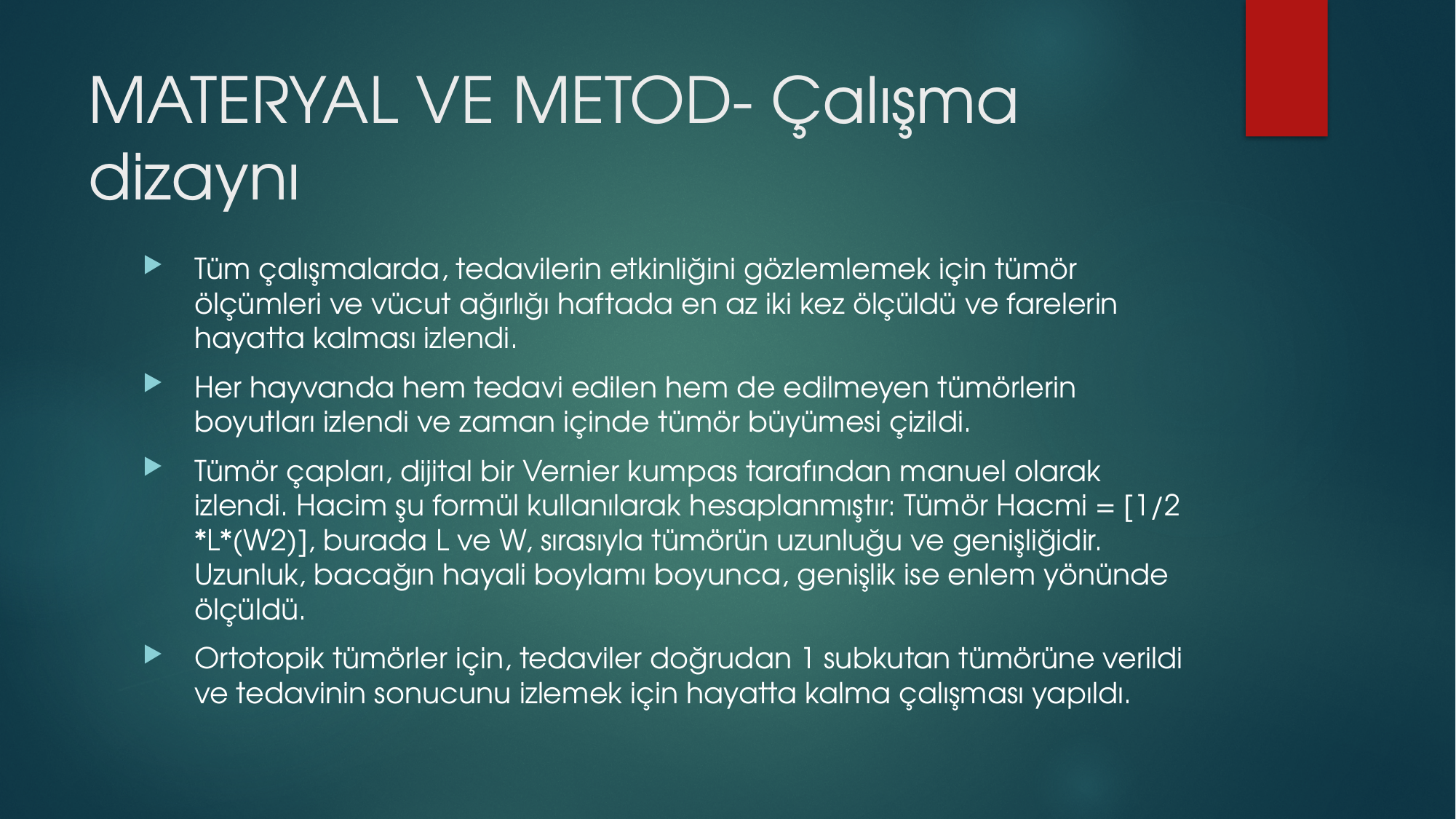

# MATERYAL VE METOD- Çalışma dizaynı
Tüm çalışmalarda, tedavilerin etkinliğini gözlemlemek için tümör ölçümleri ve vücut ağırlığı haftada en az iki kez ölçüldü ve farelerin hayatta kalması izlendi.
Her hayvanda hem tedavi edilen hem de edilmeyen tümörlerin boyutları izlendi ve zaman içinde tümör büyümesi çizildi.
Tümör çapları, dijital bir Vernier kumpas tarafından manuel olarak izlendi. Hacim şu formül kullanılarak hesaplanmıştır: Tümör Hacmi = [1/2 *L*(W2)], burada L ve W, sırasıyla tümörün uzunluğu ve genişliğidir. Uzunluk, bacağın hayali boylamı boyunca, genişlik ise enlem yönünde ölçüldü.
Ortotopik tümörler için, tedaviler doğrudan 1 subkutan tümörüne verildi ve tedavinin sonucunu izlemek için hayatta kalma çalışması yapıldı.